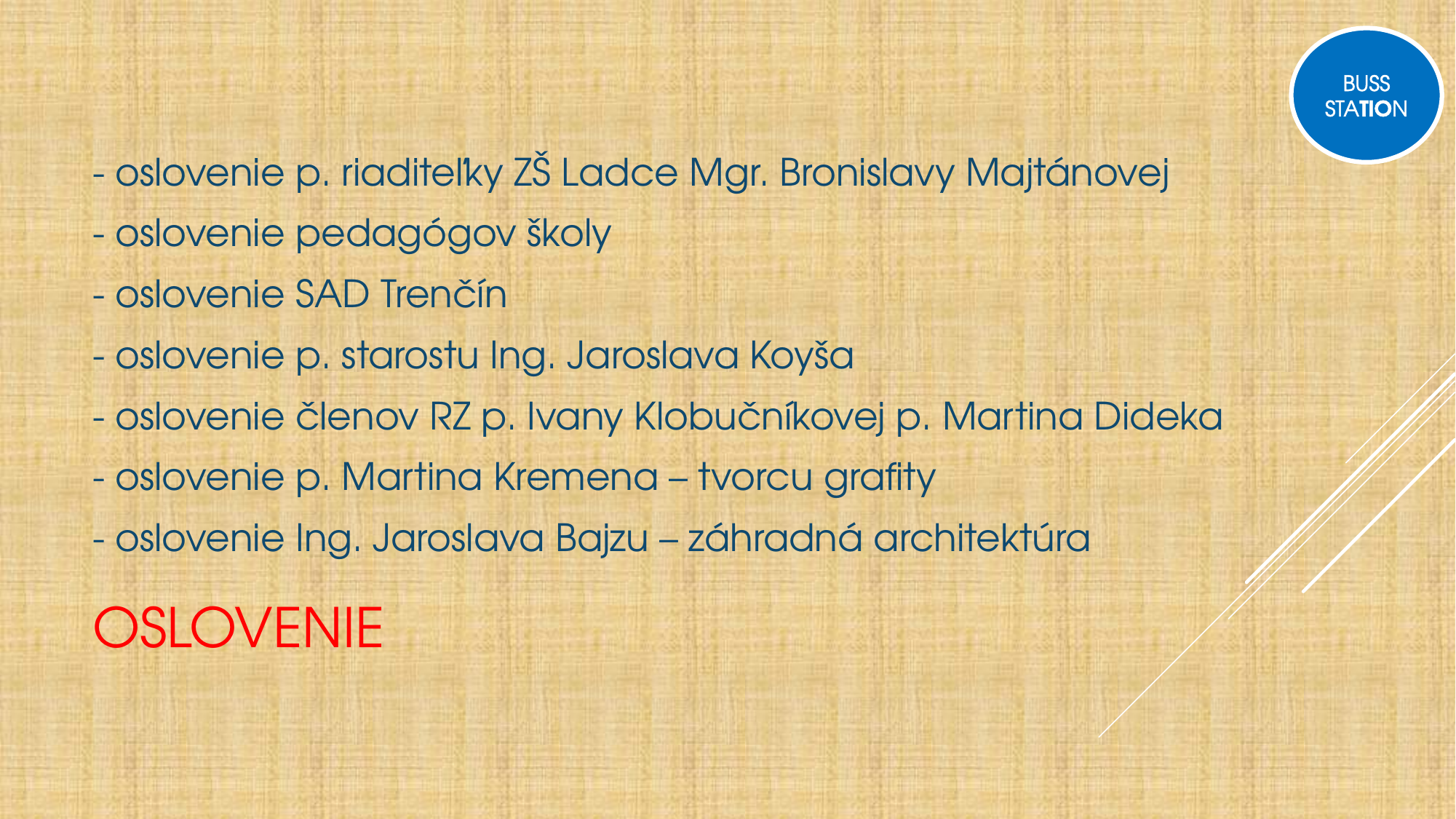

BUSS
STATION

- oslovenie p. riaditeľky ZŠ Ladce Mgr. Bronislavy Majtánovej
- oslovenie pedagógov školy
- oslovenie SAD Trenčín
- oslovenie p. starostu Ing. Jaroslava Koyša
- oslovenie členov RZ p. Ivany Klobučníkovej p. Martina Dideka
- oslovenie p. Martina Kremena – tvorcu grafity
- oslovenie Ing. Jaroslava Bajzu – záhradná architektúra

# Oslovenie